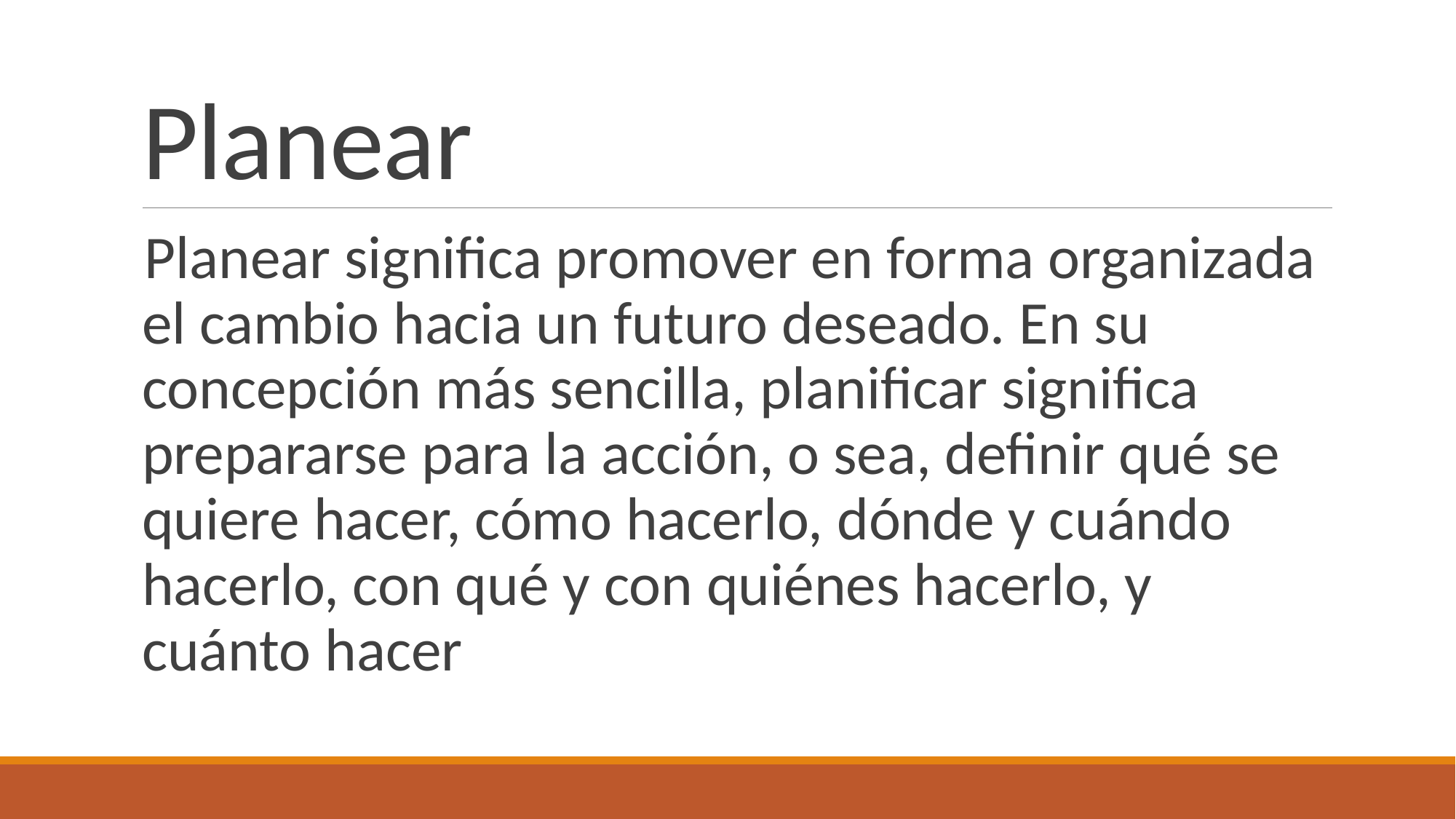

# Planear
Planear significa promover en forma organizada el cambio hacia un futuro deseado. En su concepción más sencilla, planificar significa prepararse para la acción, o sea, definir qué se quiere hacer, cómo hacerlo, dónde y cuándo hacerlo, con qué y con quiénes hacerlo, y cuánto hacer